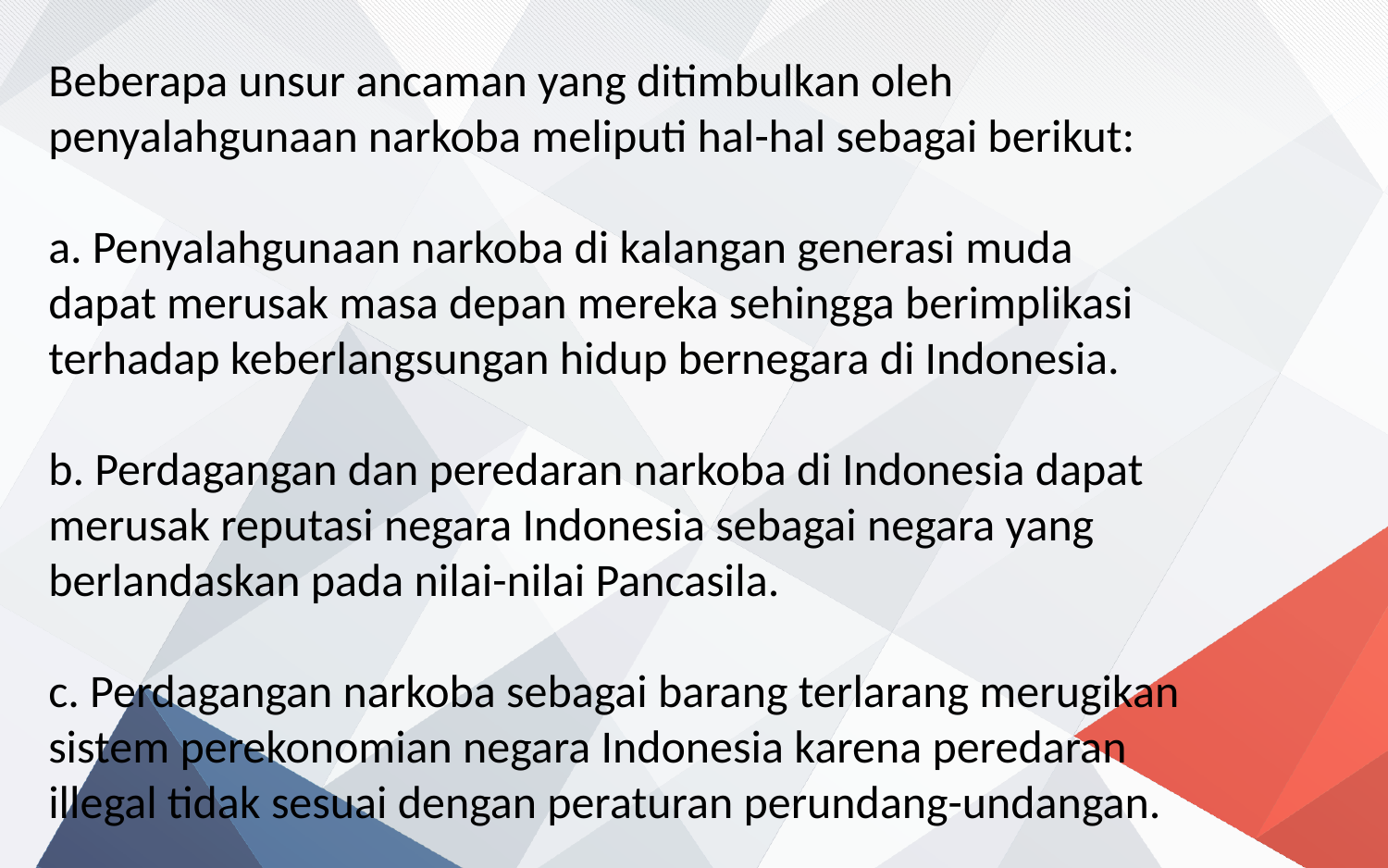

Beberapa unsur ancaman yang ditimbulkan oleh penyalahgunaan narkoba meliputi hal-hal sebagai berikut:

a. Penyalahgunaan narkoba di kalangan generasi muda dapat merusak masa depan mereka sehingga berimplikasi terhadap keberlangsungan hidup bernegara di Indonesia.

b. Perdagangan dan peredaran narkoba di Indonesia dapat merusak reputasi negara Indonesia sebagai negara yang berlandaskan pada nilai-nilai Pancasila.

c. Perdagangan narkoba sebagai barang terlarang merugikan sistem perekonomian negara Indonesia karena peredaran illegal tidak sesuai dengan peraturan perundang-undangan.